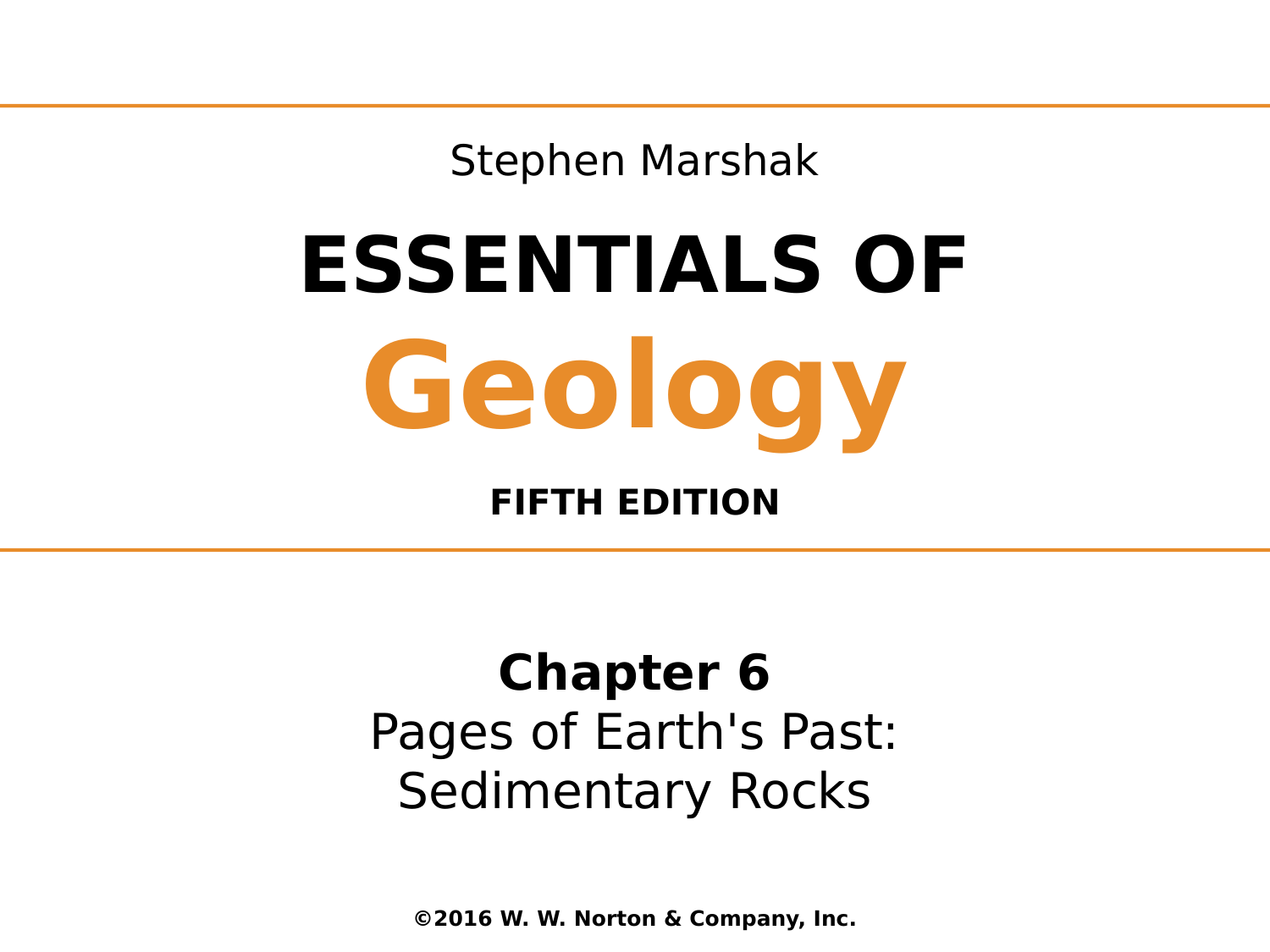

Stephen Marshak
ESSENTIALS OF
Geology
FIFTH EDITION

Chapter 6
Pages of Earth's Past:
Sedimentary Rocks
©2016 W. W. Norton & Company, Inc.